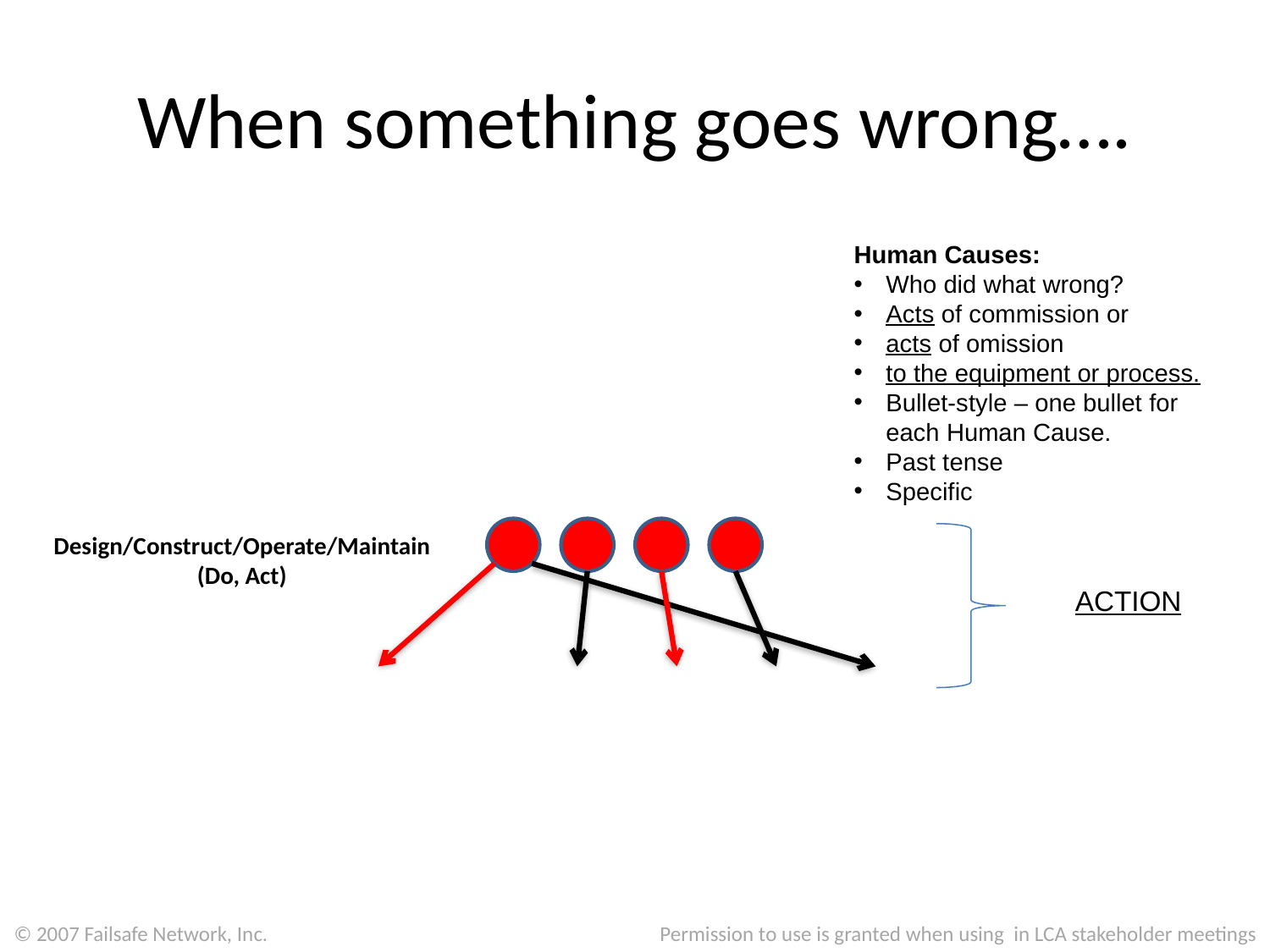

# When something goes wrong….
Human Causes:
Who did what wrong?
Acts of commission or
acts of omission
to the equipment or process.
Bullet-style – one bullet for each Human Cause.
Past tense
Specific

Design/Construct/Operate/Maintain
(Do, Act)

ACTION

Production
© 2007 Failsafe Network, Inc.
Permission to use is granted when using  in LCA stakeholder meetings